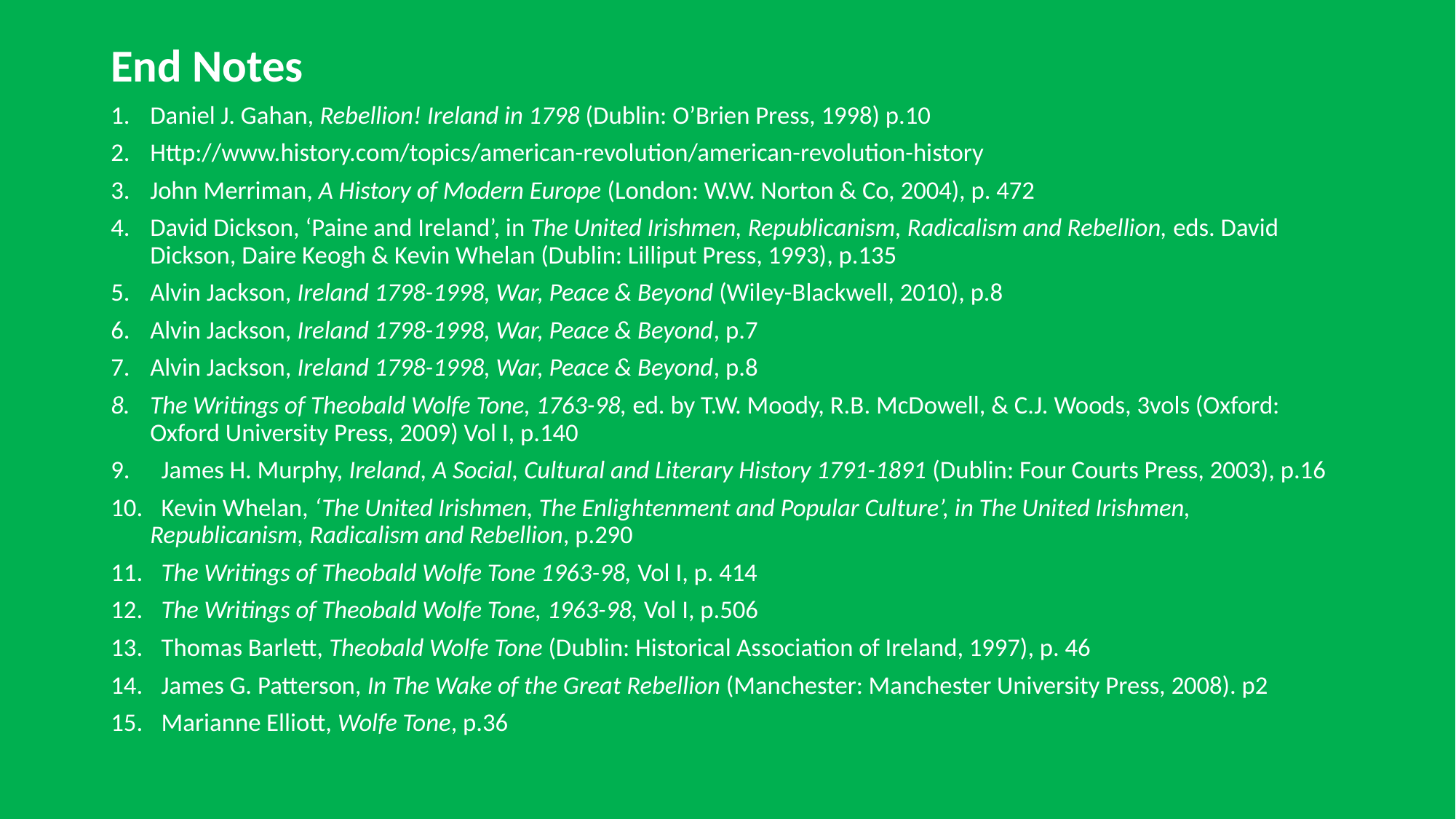

End Notes
Daniel J. Gahan, Rebellion! Ireland in 1798 (Dublin: O’Brien Press, 1998) p.10
Http://www.history.com/topics/american-revolution/american-revolution-history
John Merriman, A History of Modern Europe (London: W.W. Norton & Co, 2004), p. 472
David Dickson, ‘Paine and Ireland’, in The United Irishmen, Republicanism, Radicalism and Rebellion, eds. David Dickson, Daire Keogh & Kevin Whelan (Dublin: Lilliput Press, 1993), p.135
Alvin Jackson, Ireland 1798-1998, War, Peace & Beyond (Wiley-Blackwell, 2010), p.8
Alvin Jackson, Ireland 1798-1998, War, Peace & Beyond, p.7
Alvin Jackson, Ireland 1798-1998, War, Peace & Beyond, p.8
The Writings of Theobald Wolfe Tone, 1763-98, ed. by T.W. Moody, R.B. McDowell, & C.J. Woods, 3vols (Oxford: Oxford University Press, 2009) Vol I, p.140
  James H. Murphy, Ireland, A Social, Cultural and Literary History 1791-1891 (Dublin: Four Courts Press, 2003), p.16
  Kevin Whelan, ‘The United Irishmen, The Enlightenment and Popular Culture’, in The United Irishmen, Republicanism, Radicalism and Rebellion, p.290
  The Writings of Theobald Wolfe Tone 1963-98, Vol I, p. 414
  The Writings of Theobald Wolfe Tone, 1963-98, Vol I, p.506
  Thomas Barlett, Theobald Wolfe Tone (Dublin: Historical Association of Ireland, 1997), p. 46
  James G. Patterson, In The Wake of the Great Rebellion (Manchester: Manchester University Press, 2008). p2
  Marianne Elliott, Wolfe Tone, p.36